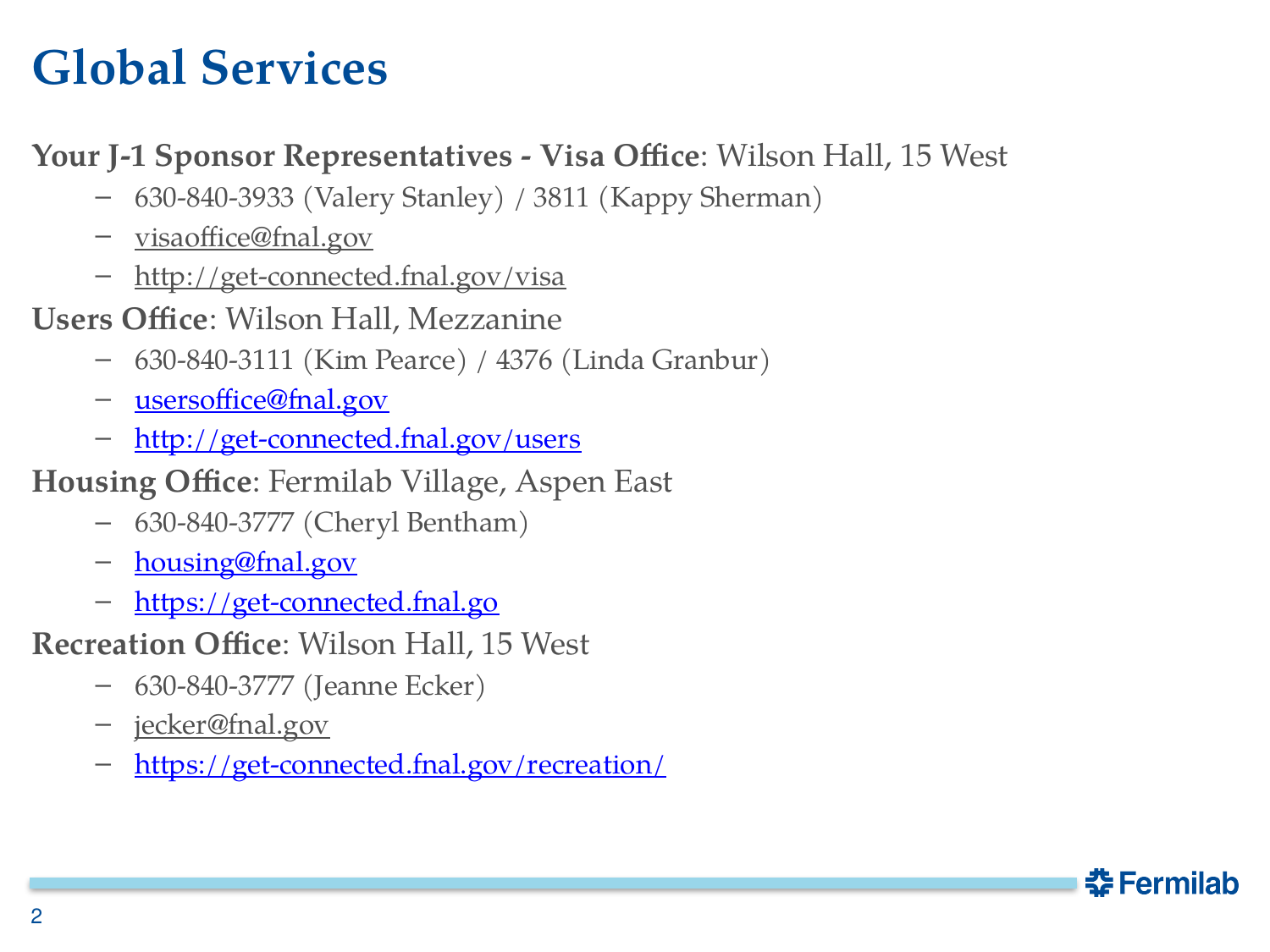

# Global Services
Your J-1 Sponsor Representatives - Visa Office: Wilson Hall, 15 West
630-840-3933 (Valery Stanley) / 3811 (Kappy Sherman)
visaoffice@fnal.gov
http://get-connected.fnal.gov/visa
Users Office: Wilson Hall, Mezzanine
630-840-3111 (Kim Pearce) / 4376 (Linda Granbur)
usersoffice@fnal.gov
http://get-connected.fnal.gov/users
Housing Office: Fermilab Village, Aspen East
630-840-3777 (Cheryl Bentham)
housing@fnal.gov
https://get-connected.fnal.go
Recreation Office: Wilson Hall, 15 West
630-840-3777 (Jeanne Ecker)
jecker@fnal.gov
https://get-connected.fnal.gov/recreation/
2